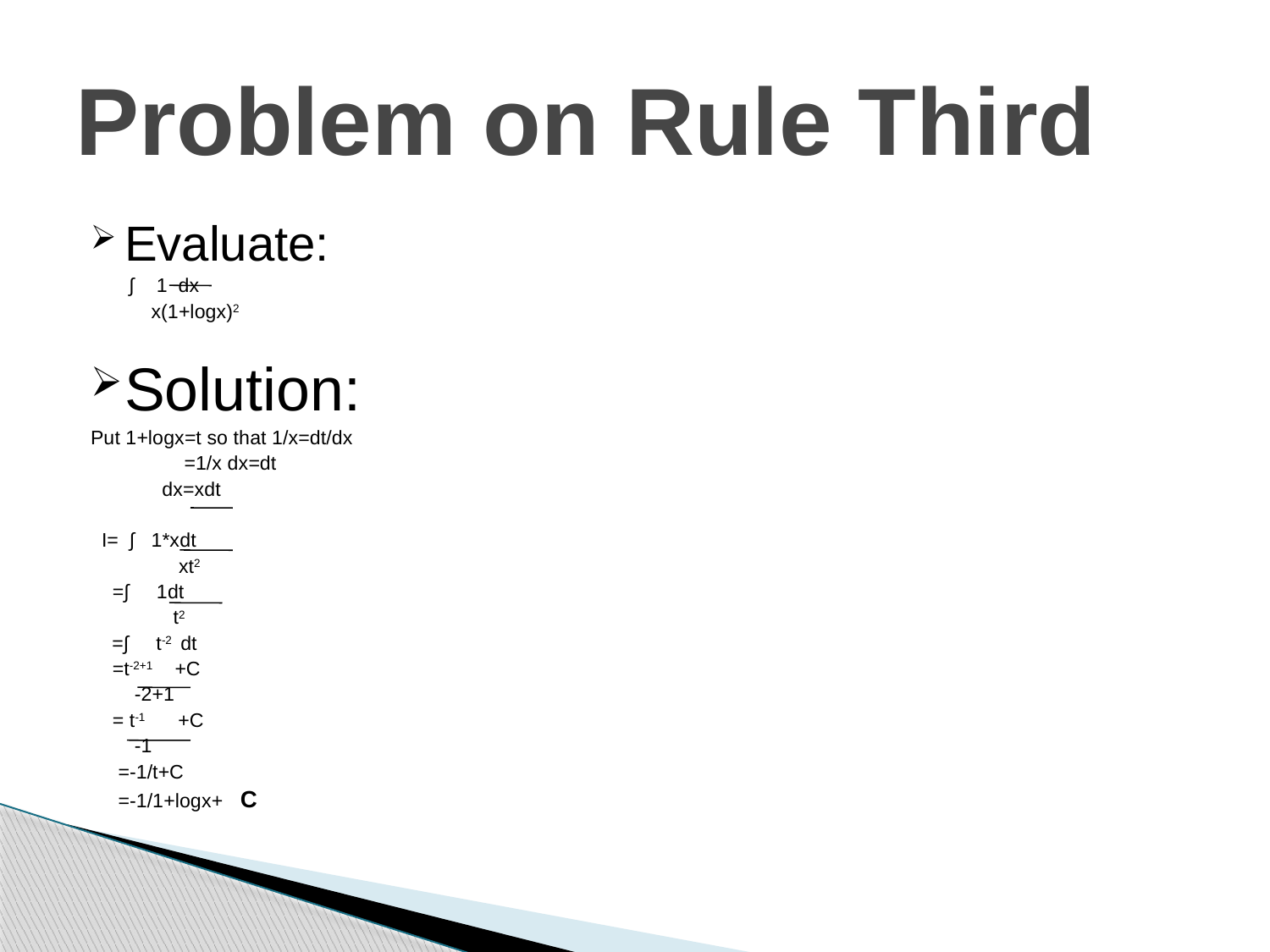

# Problem on Rule Third
Evaluate:
       ∫    1  dx
           x(1+logx)2

Solution:
Put 1+logx=t so that 1/x=dt/dx
                 =1/x dx=dt
             dx=xdt

  I=  ∫   1*xdt
                xt2
    =∫     1dt
               t2
      =∫     t-2  dt
    =t-2+1    +C
        -2+1
    = t-1      +C
        -1
     =-1/t+C
     =-1/1+logx+   C